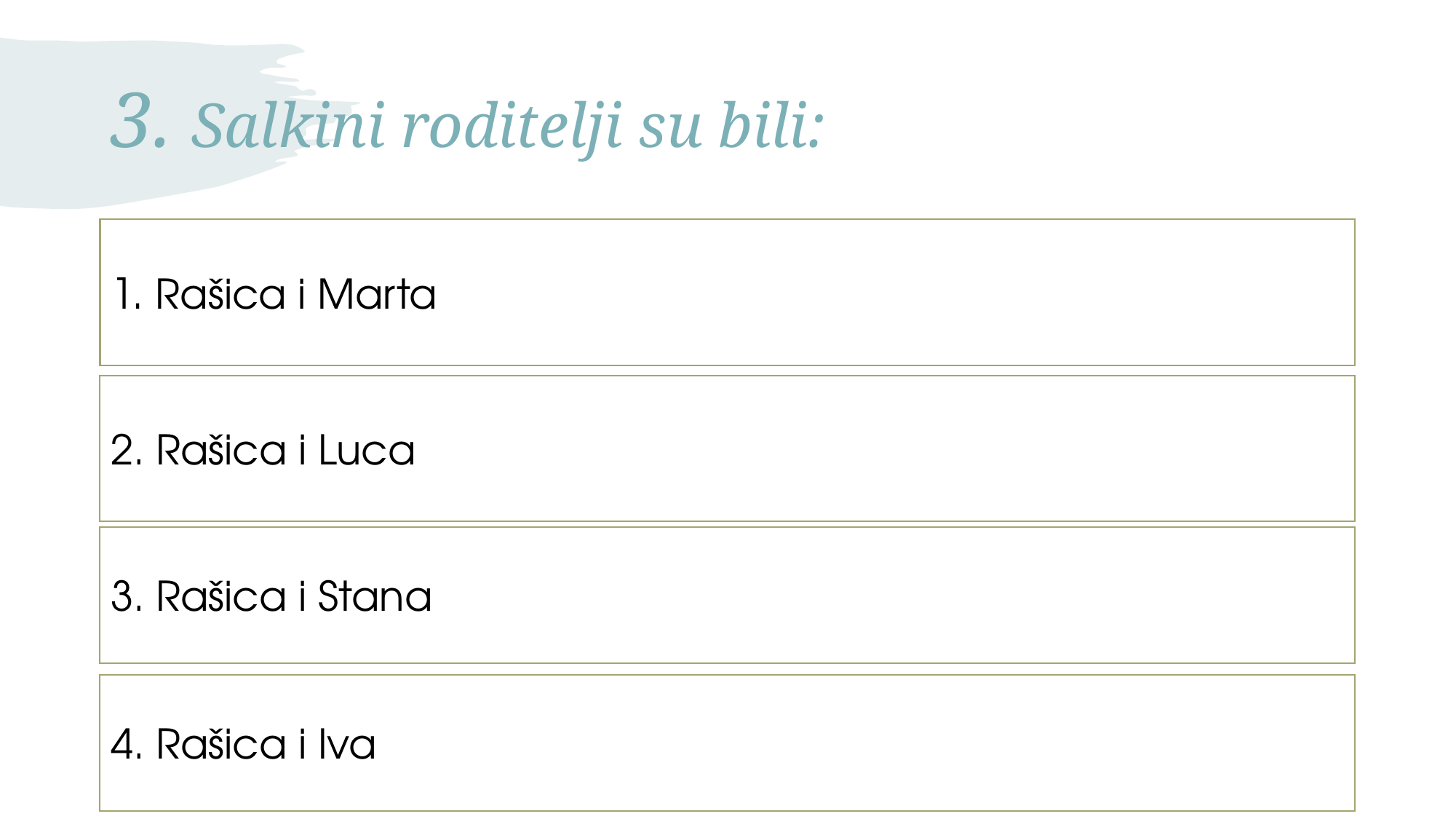

# 3. Salkini roditelji su bili:
1. Rašica i Marta
2. Rašica i Luca
3. Rašica i Stana
4. Rašica i Iva